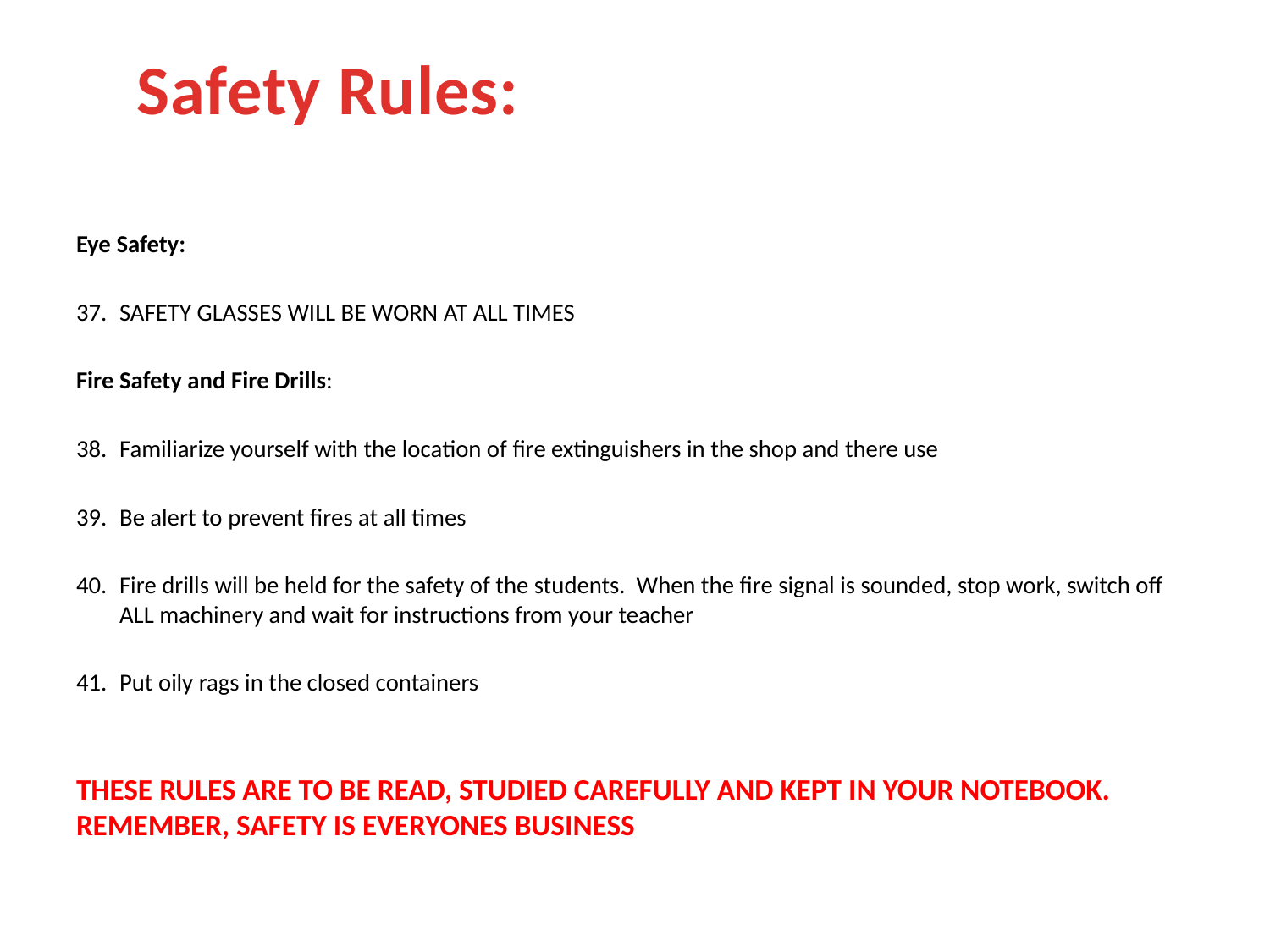

# Safety Rules:
Eye Safety:

SAFETY GLASSES WILL BE WORN AT ALL TIMES

Fire Safety and Fire Drills:

Familiarize yourself with the location of fire extinguishers in the shop and there use

Be alert to prevent fires at all times

Fire drills will be held for the safety of the students.  When the fire signal is sounded, stop work, switch off ALL machinery and wait for instructions from your teacher

Put oily rags in the closed containers

THESE RULES ARE TO BE READ, STUDIED CAREFULLY AND KEPT IN YOUR NOTEBOOK.  REMEMBER, SAFETY IS EVERYONES BUSINESS